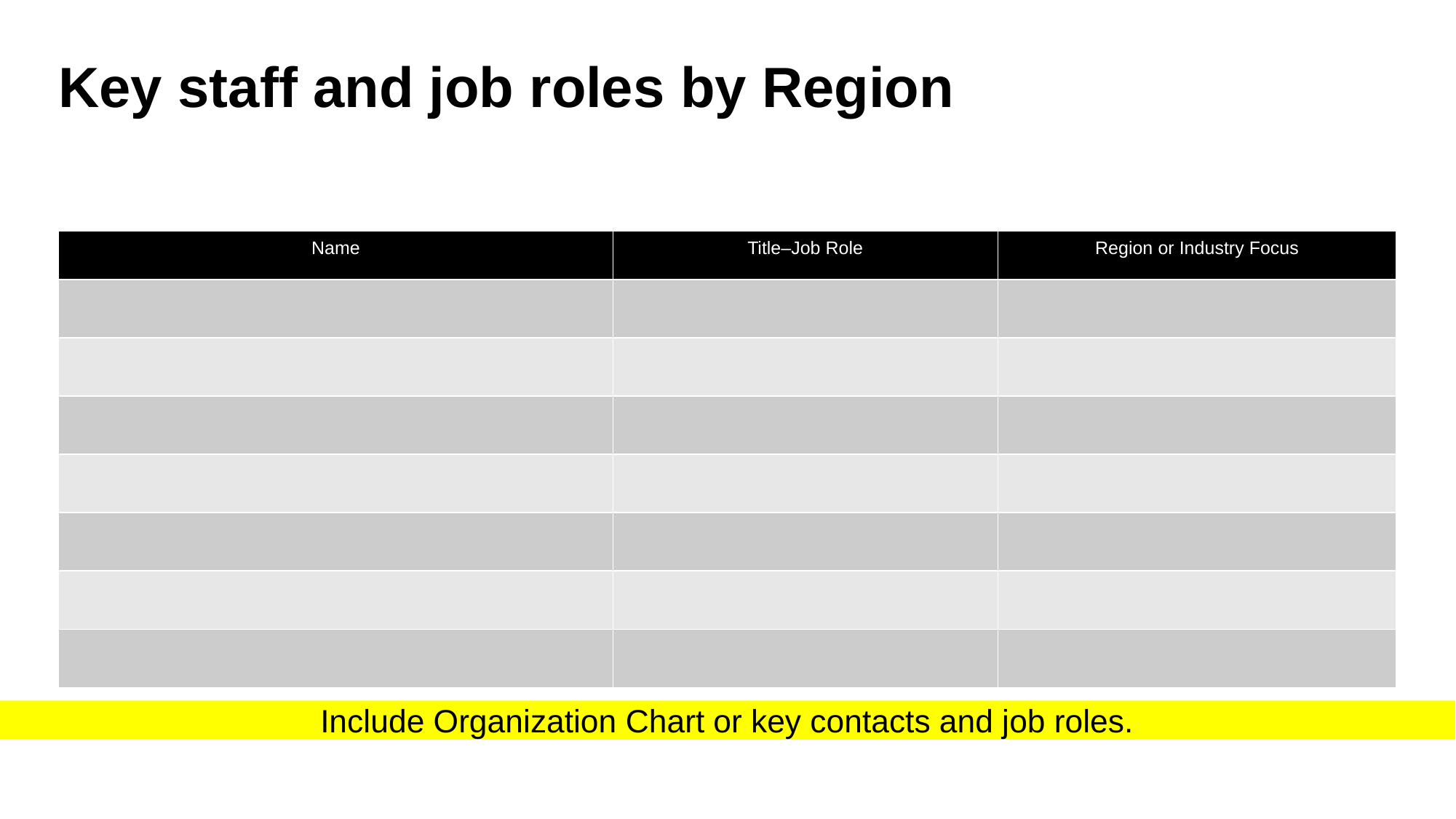

# Key staff and job roles by Region
| Name | Title–Job Role | Region or Industry Focus |
| --- | --- | --- |
|  |  |  |
|  |  |  |
|  |  |  |
|  |  |  |
|  |  |  |
|  |  |  |
|  |  |  |
Include Organization Chart or key contacts and job roles.